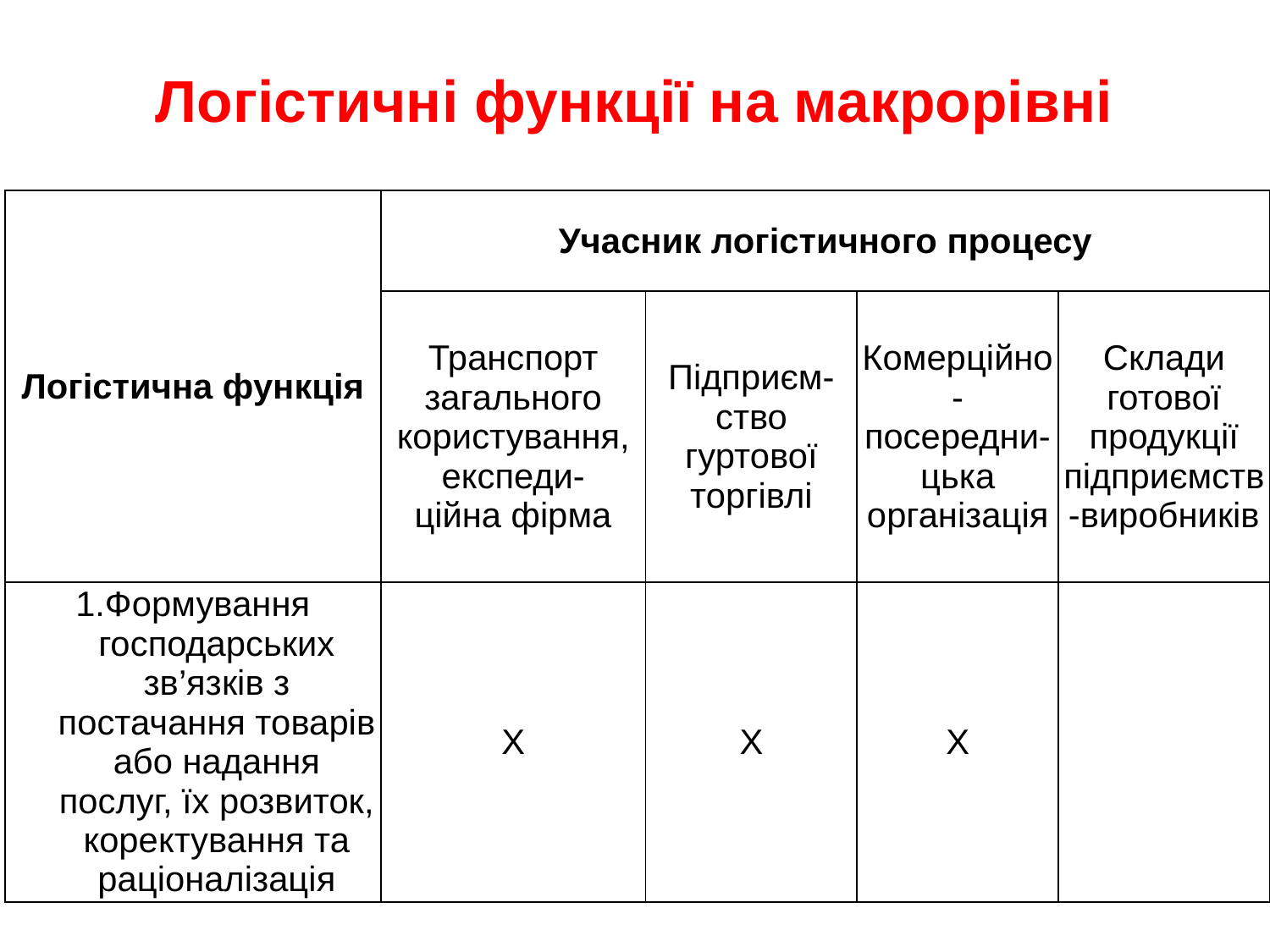

# Логістичні функції на макрорівні
| Логістична функція | Учасник логістичного процесу |  |  |  |
| --- | --- | --- | --- | --- |
|  | Транспорт загального користування, експеди- ційна фірма | Підприєм- ство гуртової торгівлі | Комерційно-посередни- цька організація | Склади готової продукції підприємств-виробників |
| 1.Формування господарських зв’язків з постачання товарів або надання послуг, їх розвиток, коректування та раціоналізація | Х | Х | Х |  |